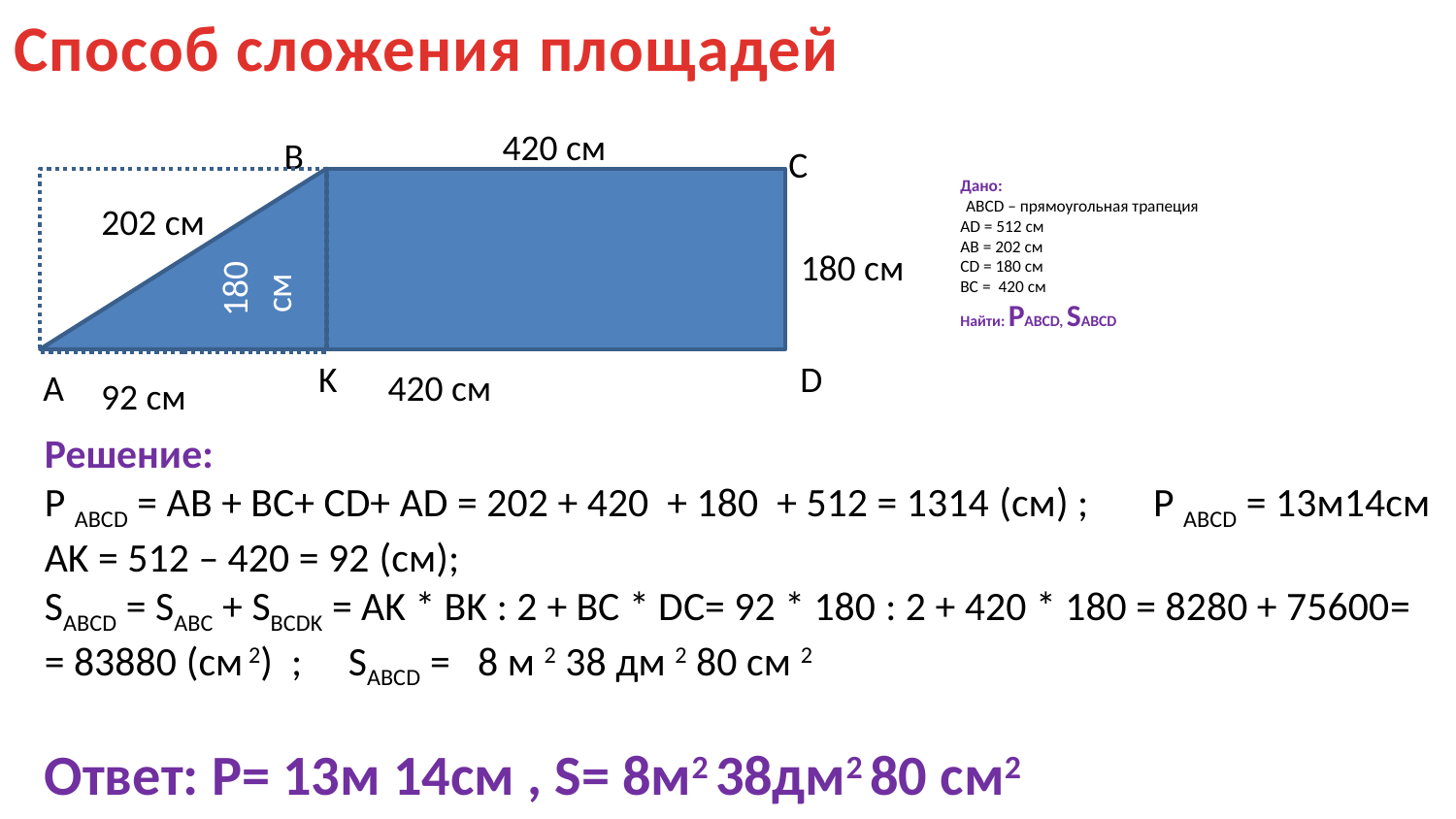

Способ сложения площадей
180 см
420 см
В
С
# Дано: аABCD – прямоугольная трапеция AD = 512 см AB = 202 см CD = 180 см BC =  420 см Найти: PABCD, SABCD

202 см
 см
K
D
A
420 см
92 см
Решение:
Р ABCD = AB + BC+ CD+ AD = 202 + 420  + 180  + 512 = 1314 (см) ;       Р ABCD = 13м14см
AK = 512 – 420 = 92 (см);
SABCD = SABC + SBCDK = AK * BK : 2 + BC * DC= 92 * 180 : 2 + 420 * 180 = 8280 + 75600=
= 83880 (см 2)  ;     SABCD =   8 м 2 38 дм 2 80 см 2

Ответ: P= 13м 14см , S= 8м2 38дм2 80 см2